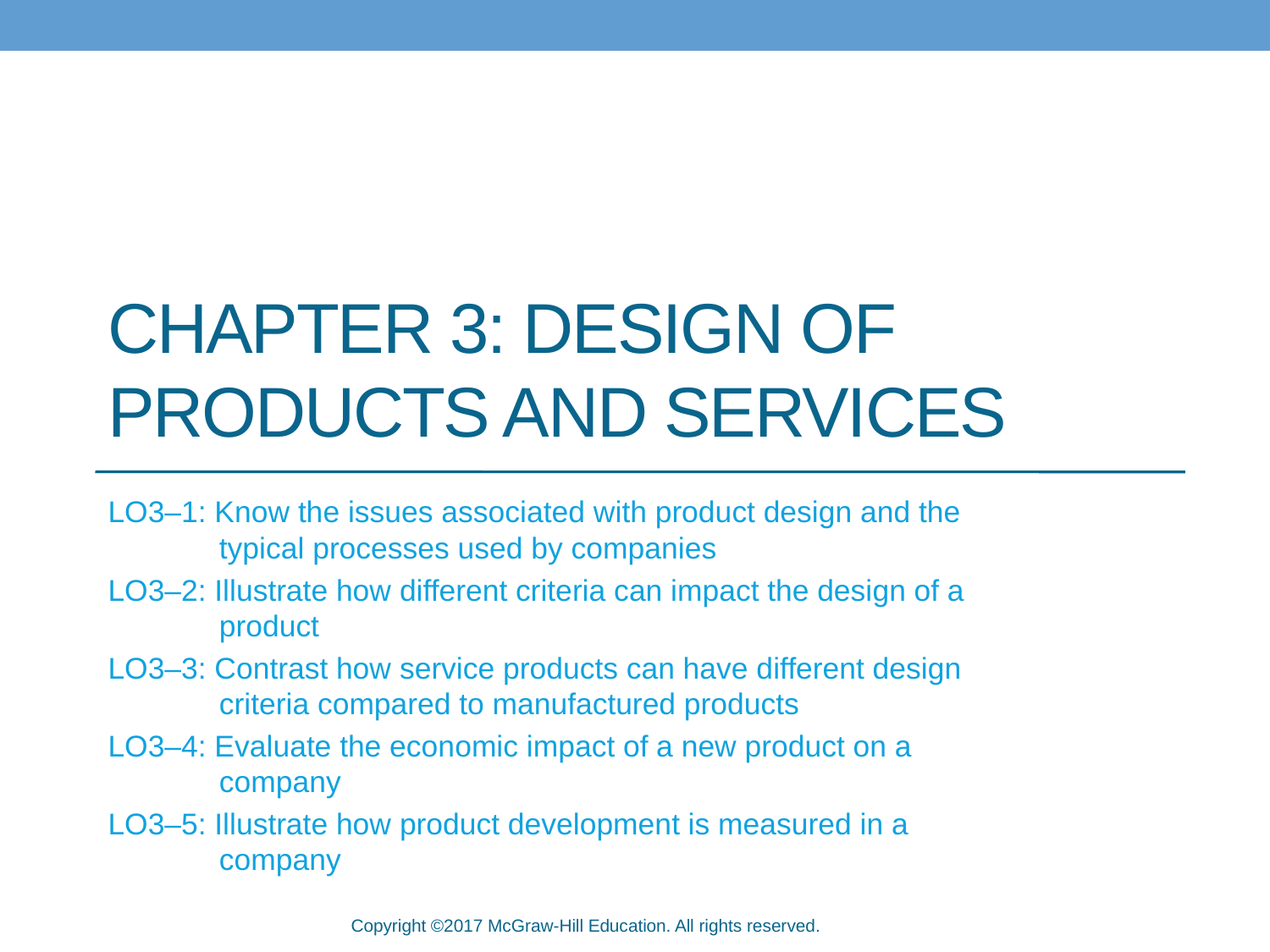

# Chapter 3: Design of Products and Services
LO3–1: Know the issues associated with product design and the typical processes used by companies
LO3–2: Illustrate how different criteria can impact the design of a product
LO3–3: Contrast how service products can have different design criteria compared to manufactured products
LO3–4: Evaluate the economic impact of a new product on a company
LO3–5: Illustrate how product development is measured in a company
McGraw-Hill/Irwin